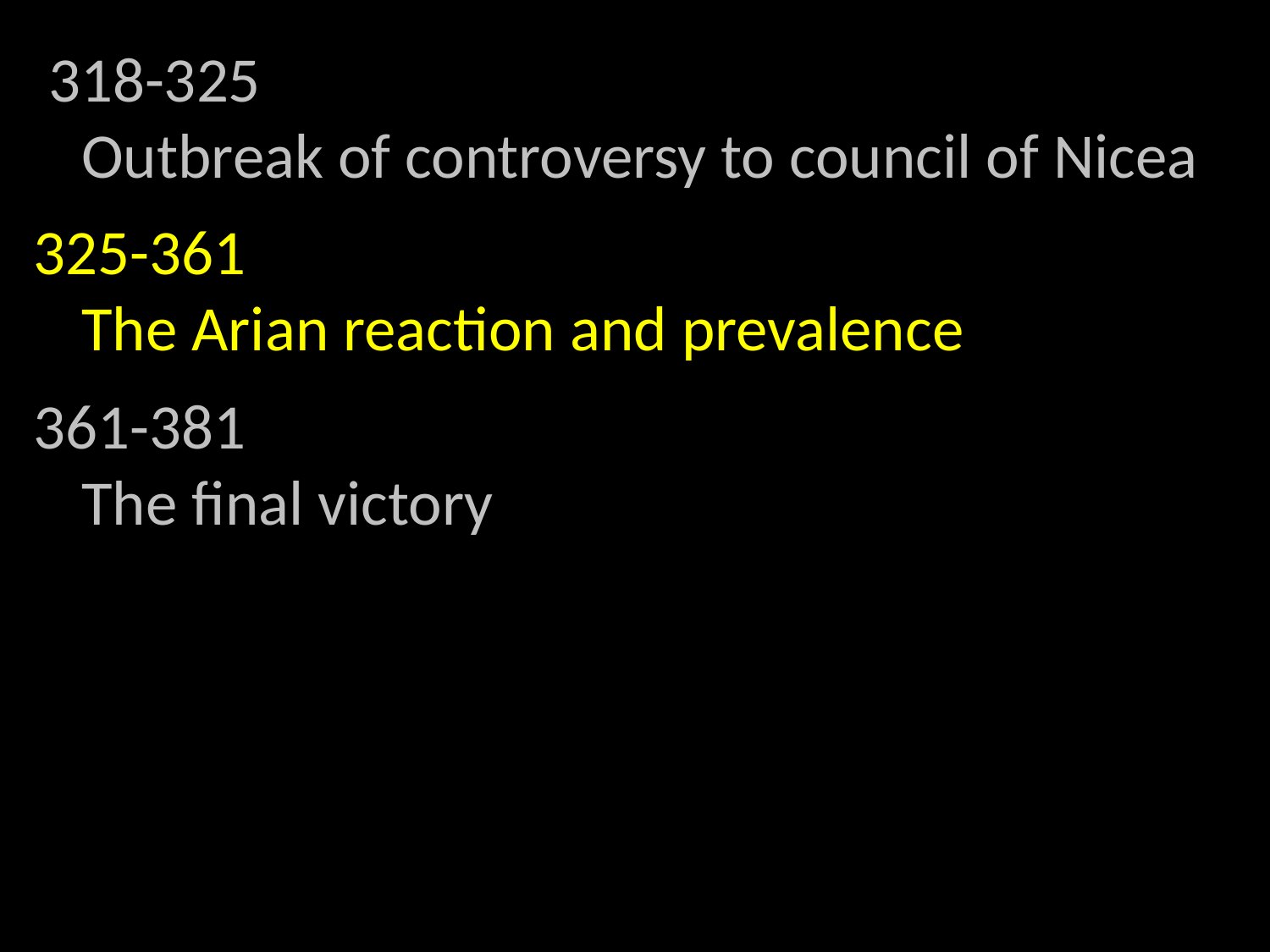

318-325
Outbreak of controversy to council of Nicea
325-361
The Arian reaction and prevalence
361-381
The final victory